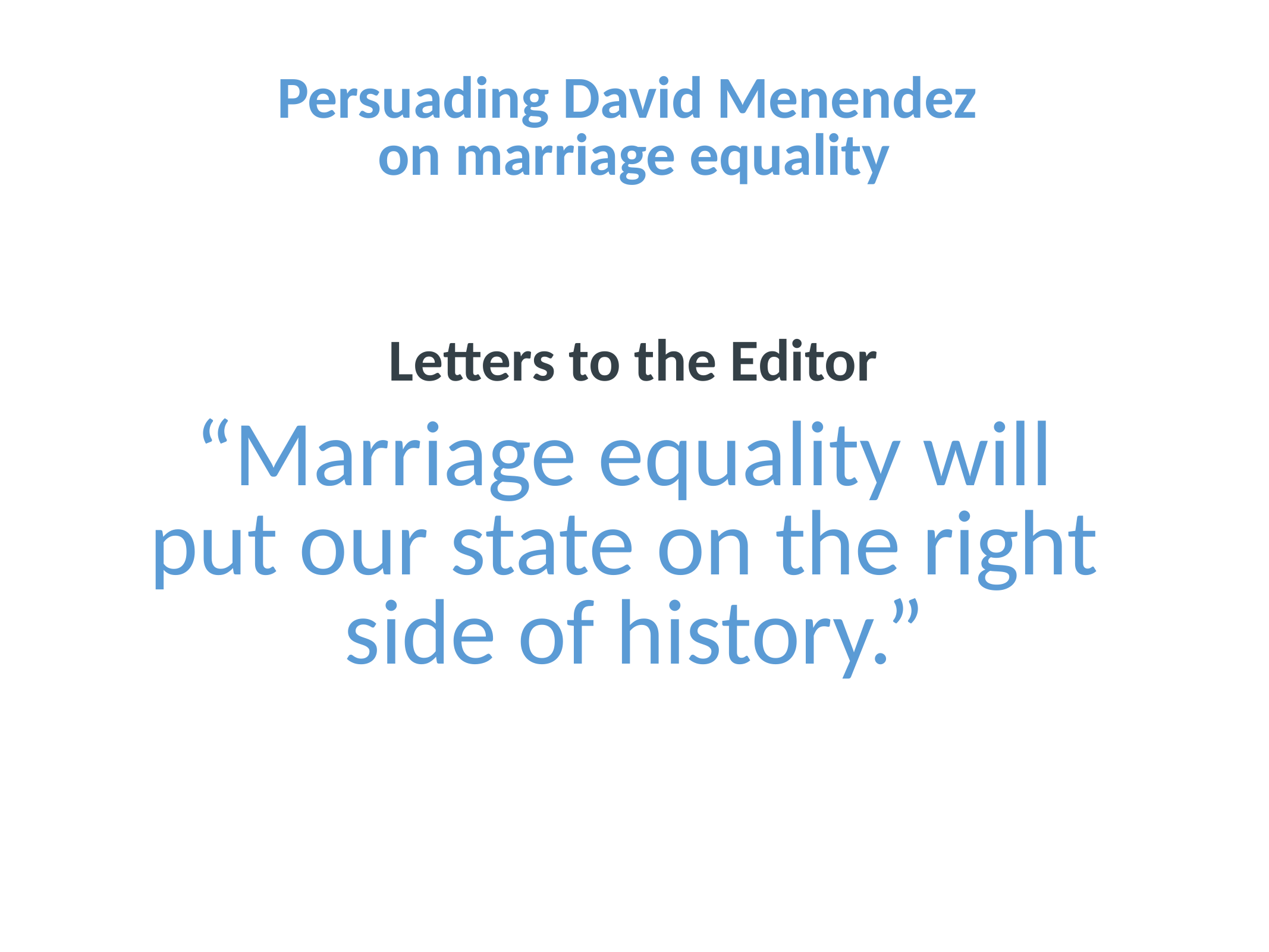

Persuading David Menendez
on marriage equality
Letters to the Editor
“Marriage equality will
put our state on the right
side of history.”